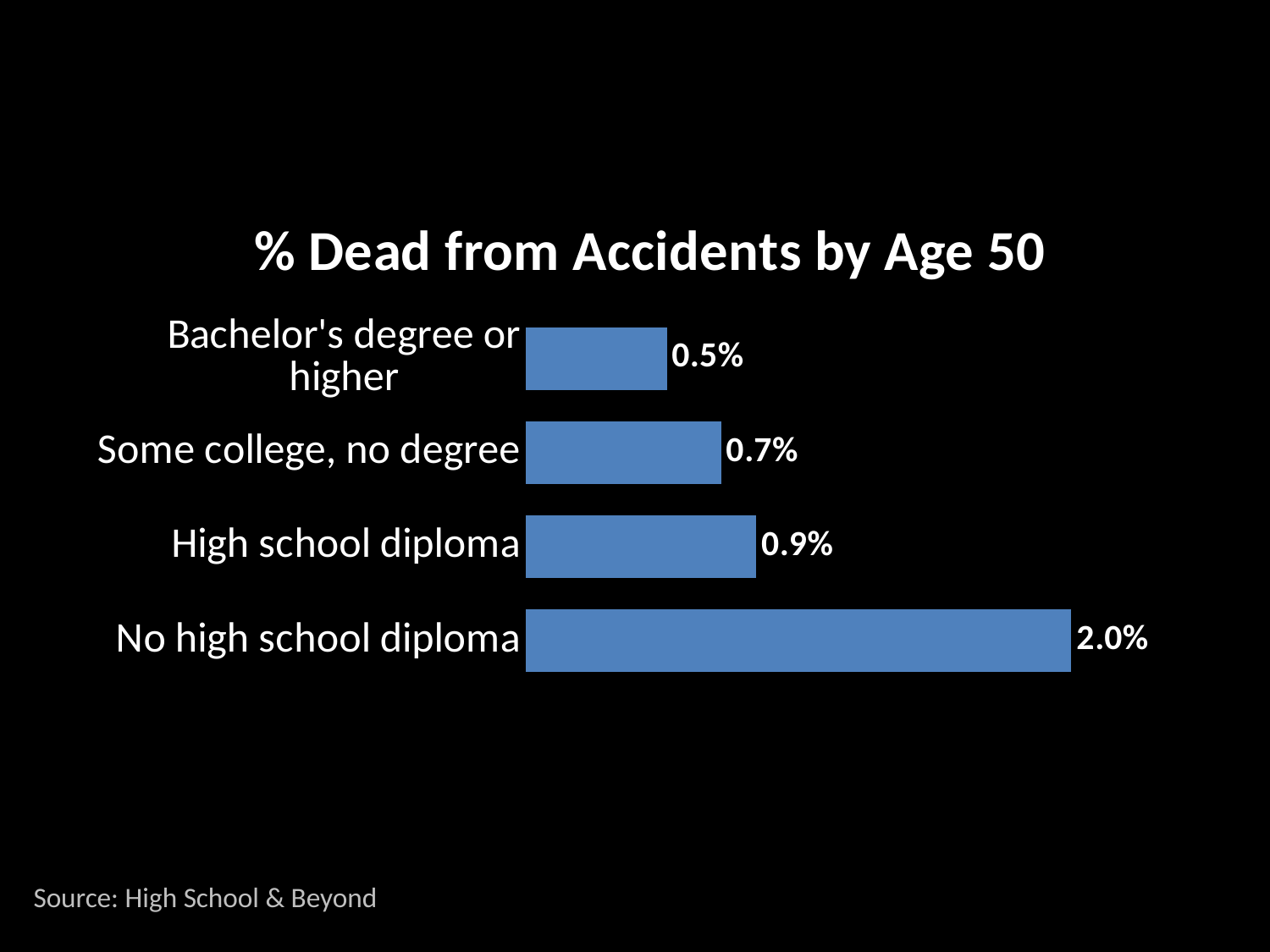

### Chart: % Dead from Accidents by Age 50

| Category | Series 1 |
|---|---|
| No high school diploma | 0.020099999999999996 |
| High school diploma | 0.0085 |
| Some college, no degree | 0.0072 |
| Bachelor's degree or higher | 0.0052 |
Source: High School & Beyond